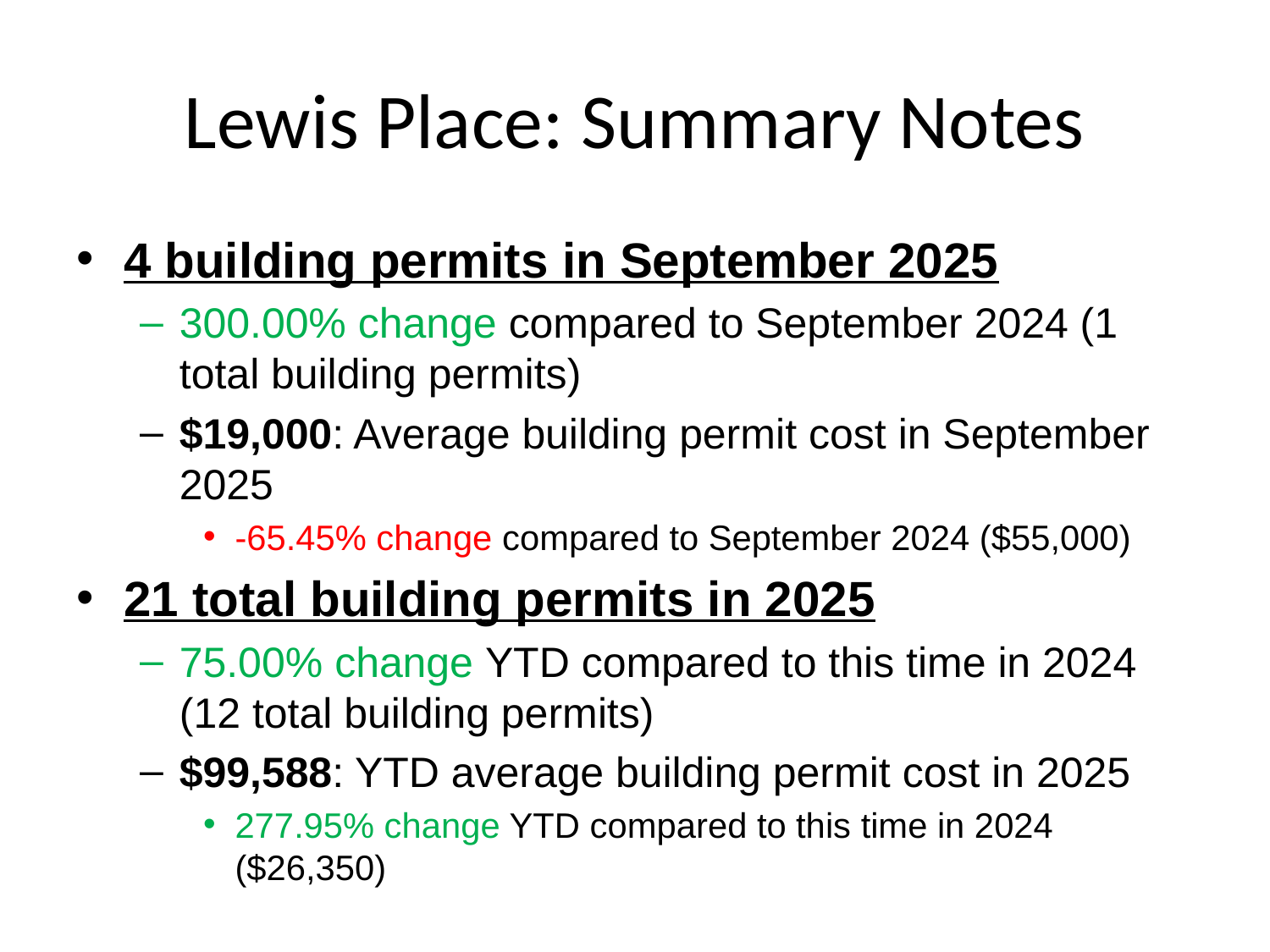

# Lewis Place: Summary Notes
4 building permits in September 2025
300.00% change compared to September 2024 (1 total building permits)
$19,000: Average building permit cost in September 2025
-65.45% change compared to September 2024 ($55,000)
21 total building permits in 2025
75.00% change YTD compared to this time in 2024 (12 total building permits)
$99,588: YTD average building permit cost in 2025
277.95% change YTD compared to this time in 2024 ($26,350)